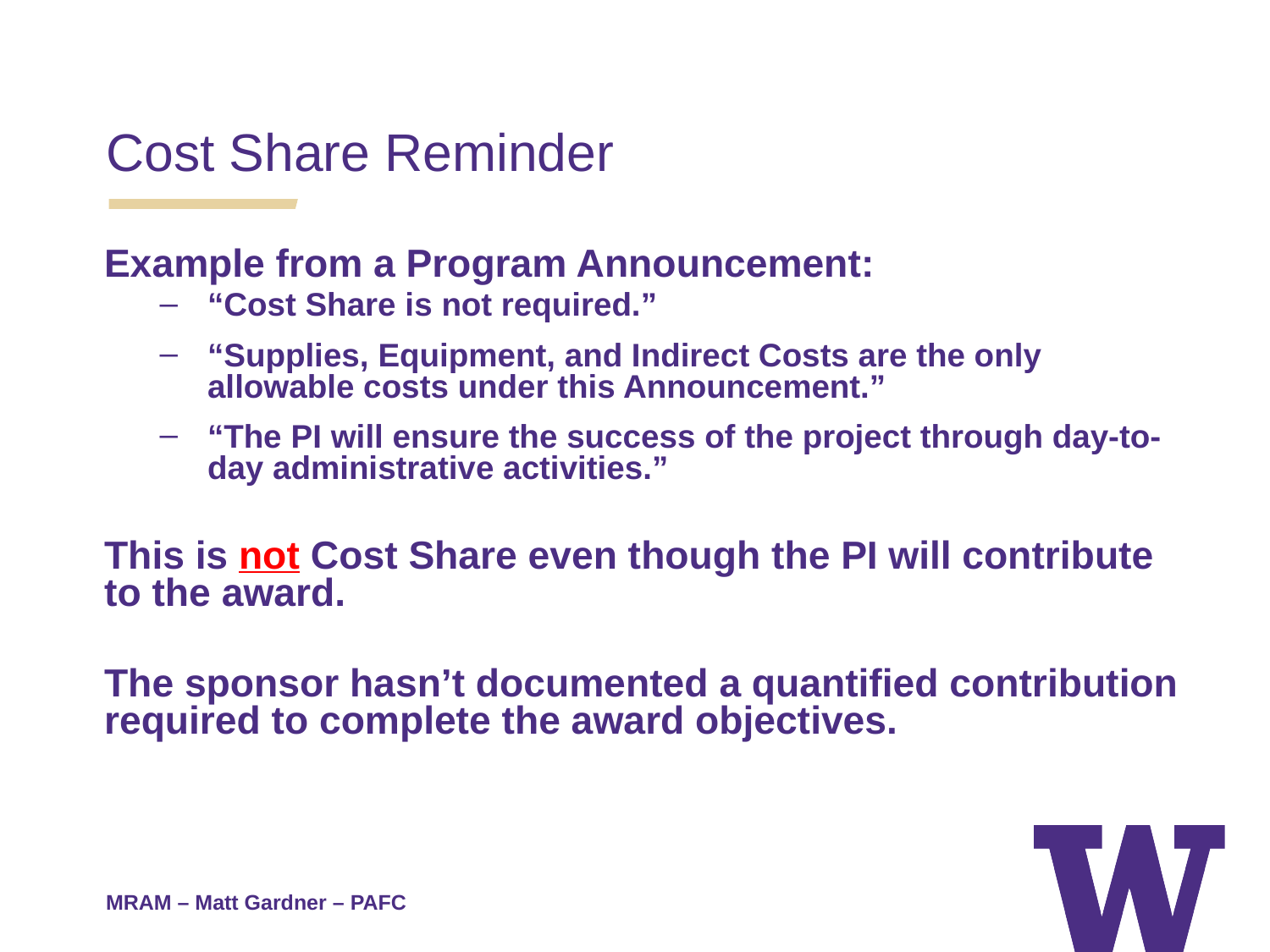

Cost Share Reminder
Example from a Program Announcement:
“Cost Share is not required.”

“Supplies, Equipment, and Indirect Costs are the only allowable costs under this Announcement.”

“The PI will ensure the success of the project through day-to-day administrative activities.”

This is not Cost Share even though the PI will contribute to the award.

The sponsor hasn’t documented a quantified contribution required to complete the award objectives.
MRAM – Matt Gardner – PAFC